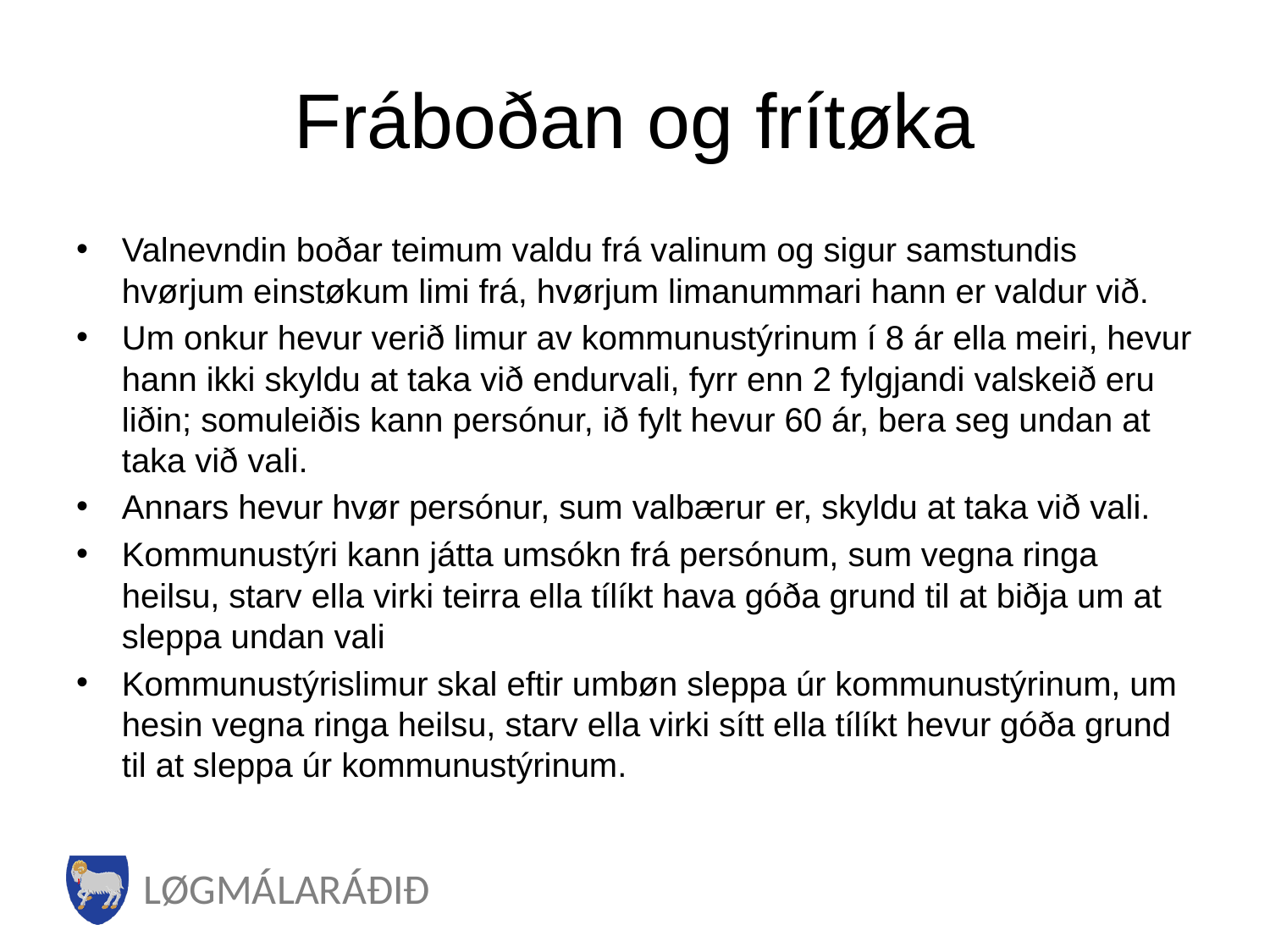

# Fráboðan og frítøka
Valnevndin boðar teimum valdu frá valinum og sigur samstundis hvørjum einstøkum limi frá, hvørjum limanummari hann er valdur við.
Um onkur hevur verið limur av kommunustýrinum í 8 ár ella meiri, hevur hann ikki skyldu at taka við endurvali, fyrr enn 2 fylgjandi valskeið eru liðin; somuleiðis kann persónur, ið fylt hevur 60 ár, bera seg undan at taka við vali.
Annars hevur hvør persónur, sum valbærur er, skyldu at taka við vali.
Kommunustýri kann játta umsókn frá persónum, sum vegna ringa heilsu, starv ella virki teirra ella tílíkt hava góða grund til at biðja um at sleppa undan vali
Kommunustýrislimur skal eftir umbøn sleppa úr kommunustýrinum, um hesin vegna ringa heilsu, starv ella virki sítt ella tílíkt hevur góða grund til at sleppa úr kommunustýrinum.